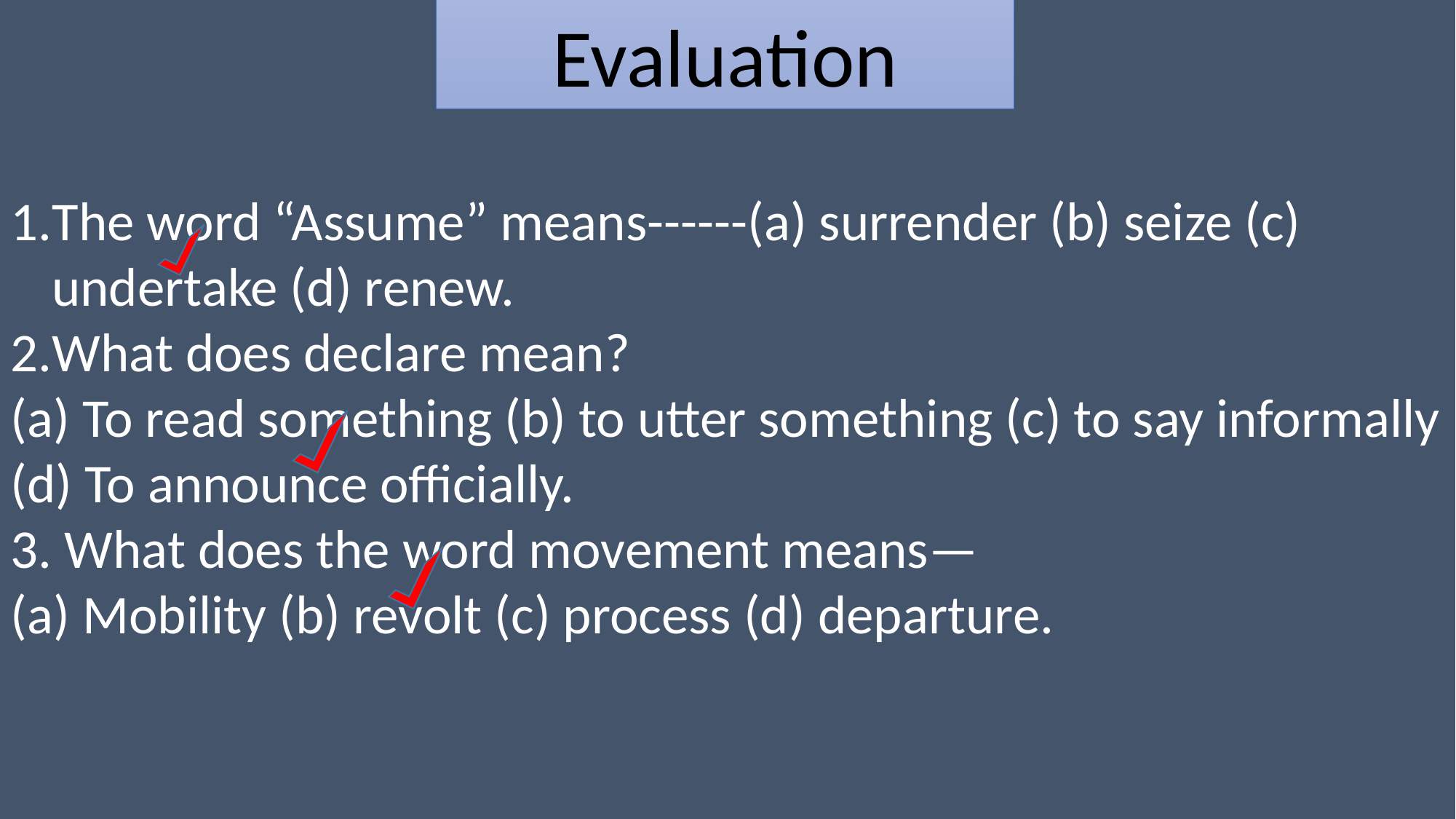

Evaluation
The word “Assume” means------(a) surrender (b) seize (c) undertake (d) renew.
What does declare mean?
(a) To read something (b) to utter something (c) to say informally
(d) To announce officially.
3. What does the word movement means—
(a) Mobility (b) revolt (c) process (d) departure.